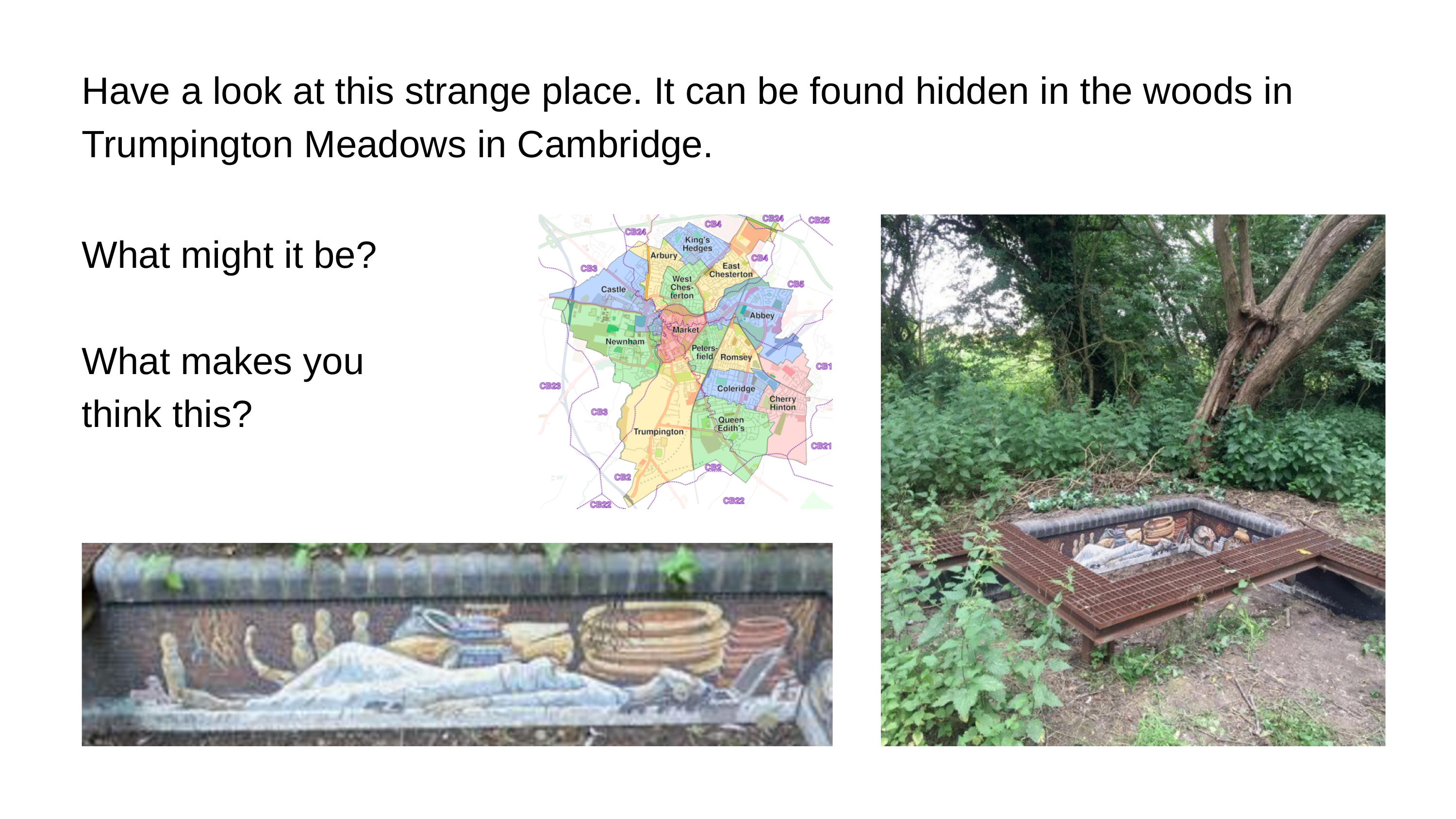

Have a look at this strange place. It can be found hidden in the woods in Trumpington Meadows in Cambridge.

What might it be?

What makes you think this?